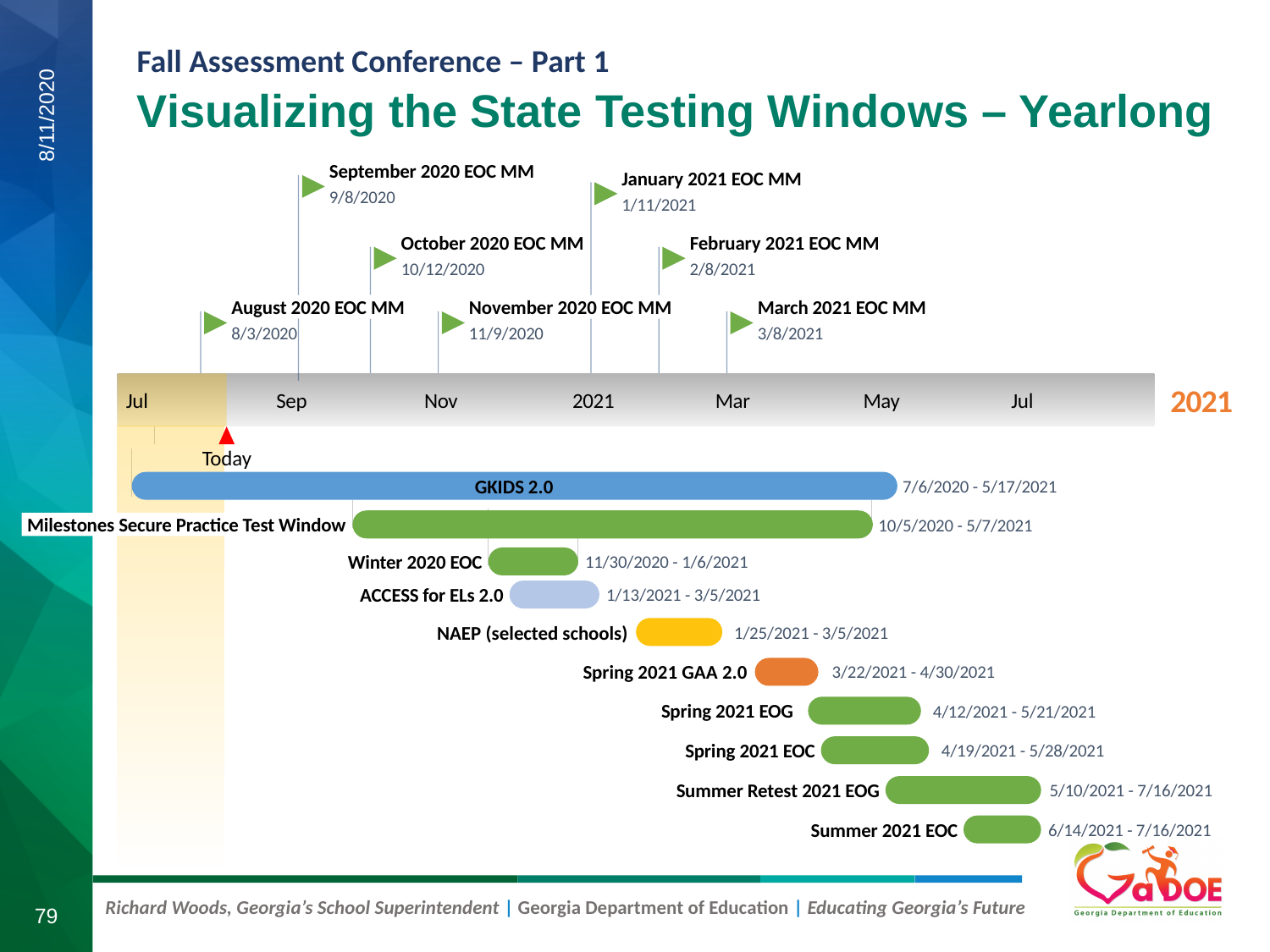

# Visualizing the State Testing Windows – Yearlong
September 2020 EOC MM
January 2021 EOC MM
8/11/2020

9/8/2020
1/11/2021
October 2020 EOC MM
February 2021 EOC MM

10/12/2020
2/8/2021
August 2020 EOC MM
November 2020 EOC MM
March 2021 EOC MM

8/3/2020
11/9/2020
3/8/2021

2021
Jul
Sep
Nov
2021
Mar
May
Jul

Today

GKIDS 2.0
7/6/2020 - 5/17/2021

Milestones Secure Practice Test Window
10/5/2020 - 5/7/2021

Winter 2020 EOC
11/30/2020 - 1/6/2021

ACCESS for ELs 2.0
1/13/2021 - 3/5/2021

NAEP (selected schools)
1/25/2021 - 3/5/2021

Spring 2021 GAA 2.0
3/22/2021 - 4/30/2021

Spring 2021 EOG
4/12/2021 - 5/21/2021

Spring 2021 EOC
4/19/2021 - 5/28/2021

Summer Retest 2021 EOG
5/10/2021 - 7/16/2021

Summer 2021 EOC
6/14/2021 - 7/16/2021
79